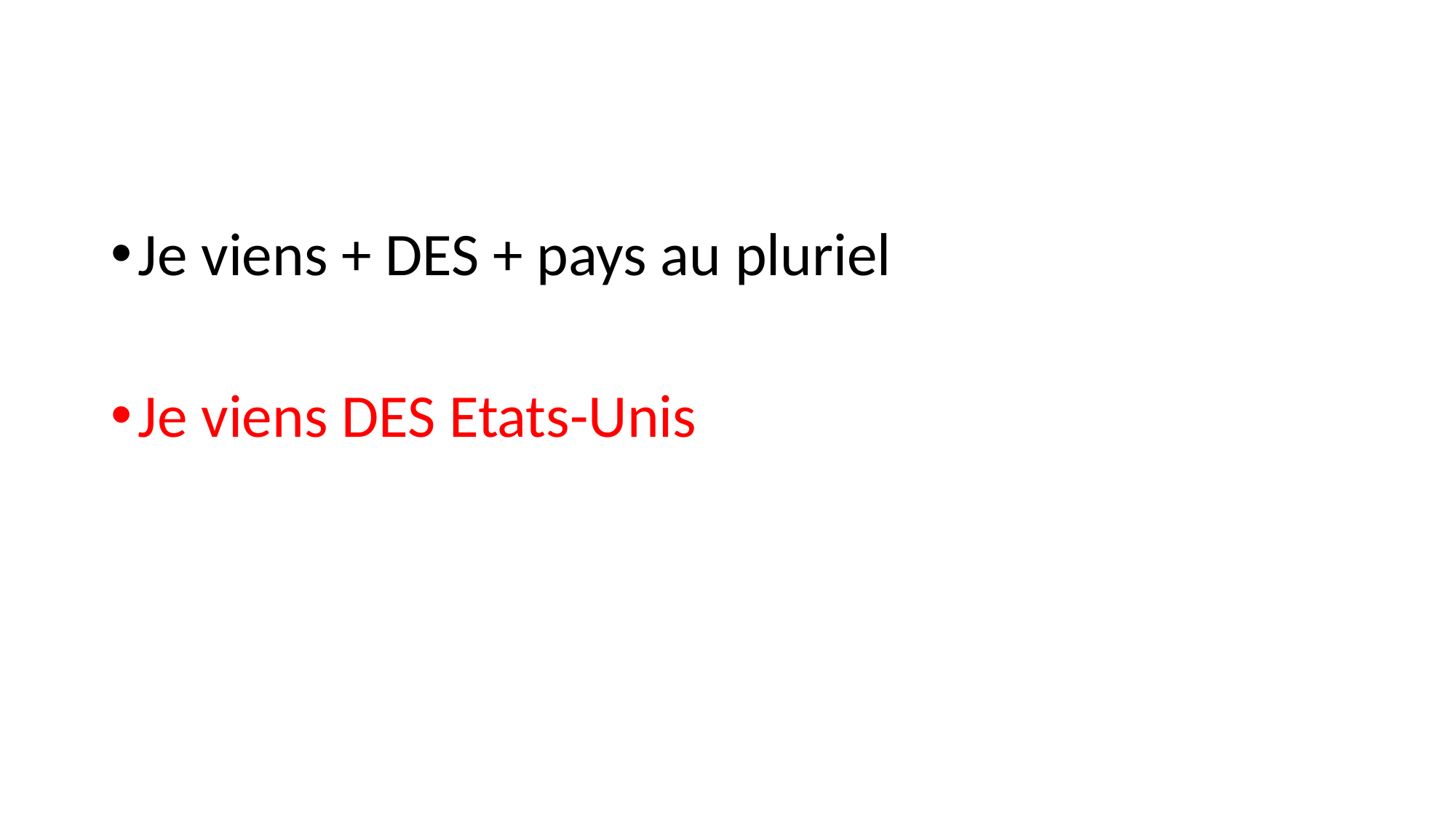

#
Je viens + DES + pays au pluriel

Je viens DES Etats-Unis